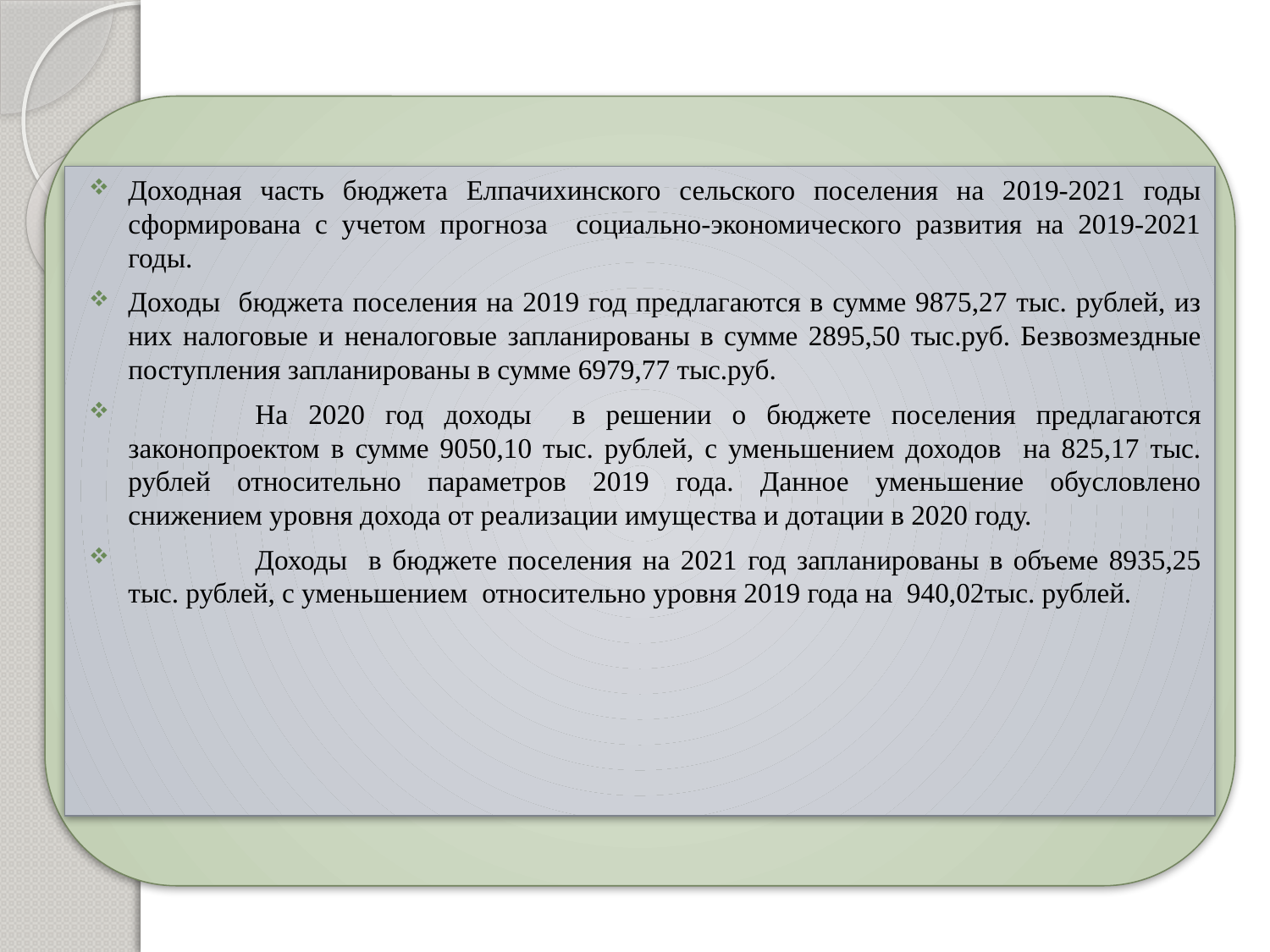

Доходная часть бюджета Елпачихинского сельского поселения на 2019-2021 годы сформирована с учетом прогноза  социально-экономического развития на 2019-2021 годы.
Доходы  бюджета поселения на 2019 год предлагаются в сумме 9875,27 тыс. рублей, из них налоговые и неналоговые запланированы в сумме 2895,50 тыс.руб. Безвозмездные поступления запланированы в сумме 6979,77 тыс.руб.
	На 2020 год доходы  в решении о бюджете поселения предлагаются законопроектом в сумме 9050,10 тыс. рублей, с уменьшением доходов  на 825,17 тыс. рублей относительно параметров 2019 года. Данное уменьшение обусловлено снижением уровня дохода от реализации имущества и дотации в 2020 году.
	Доходы  в бюджете поселения на 2021 год запланированы в объеме 8935,25 тыс. рублей, с уменьшением  относительно уровня 2019 года на  940,02тыс. рублей.